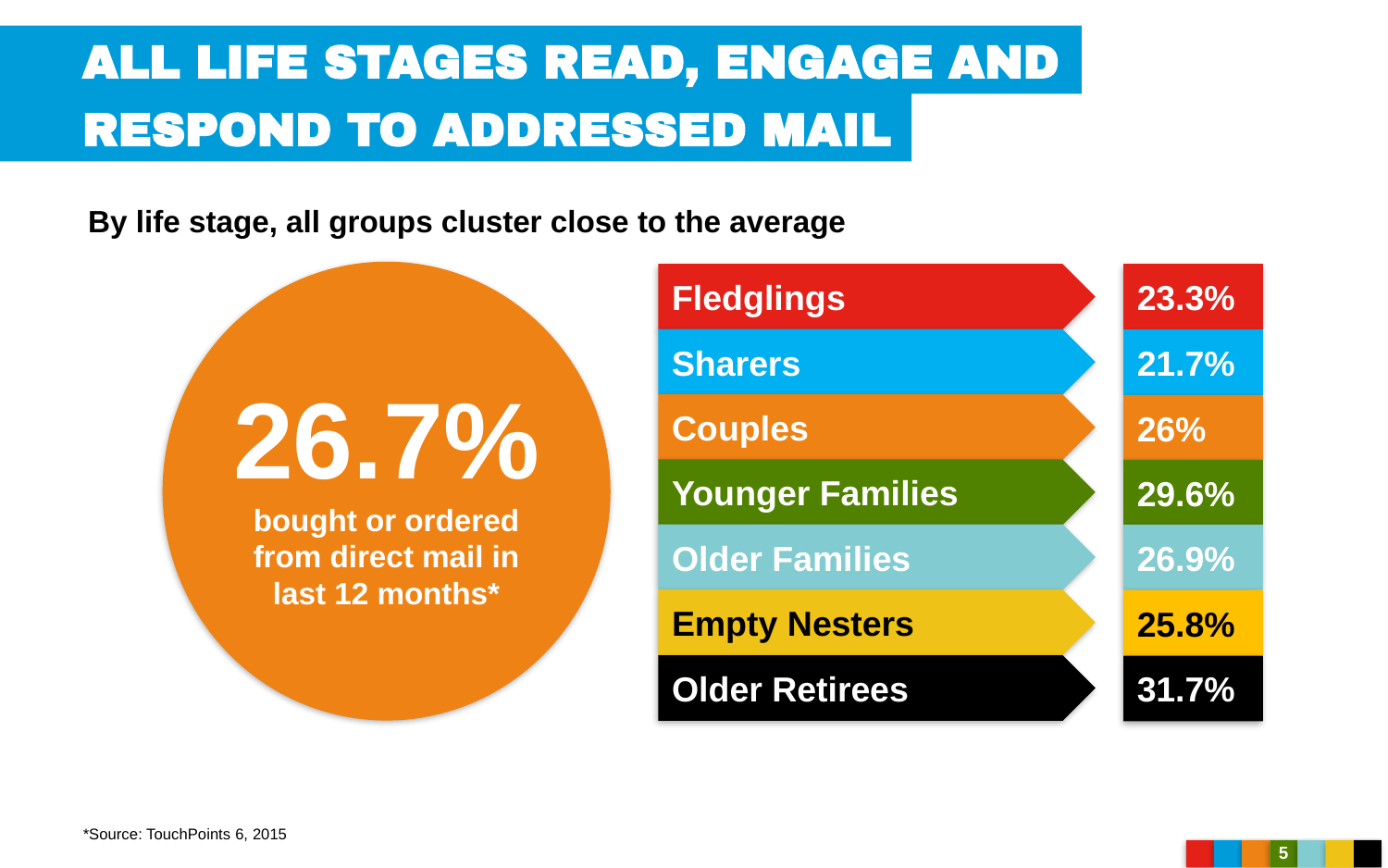

ALL LIFE STAGES READ, ENGAGE AND
RESPOND TO ADDRESSED MAIL
By life stage, all groups cluster close to the average
26.7%
bought or ordered from direct mail in last 12 months*
23.3%
Fledglings
Sharers
21.7%
Couples
26%
Younger Families
29.6%
Older Families
26.9%
Empty Nesters
25.8%
Older Retirees
31.7%
*Source: TouchPoints 6, 2015
5